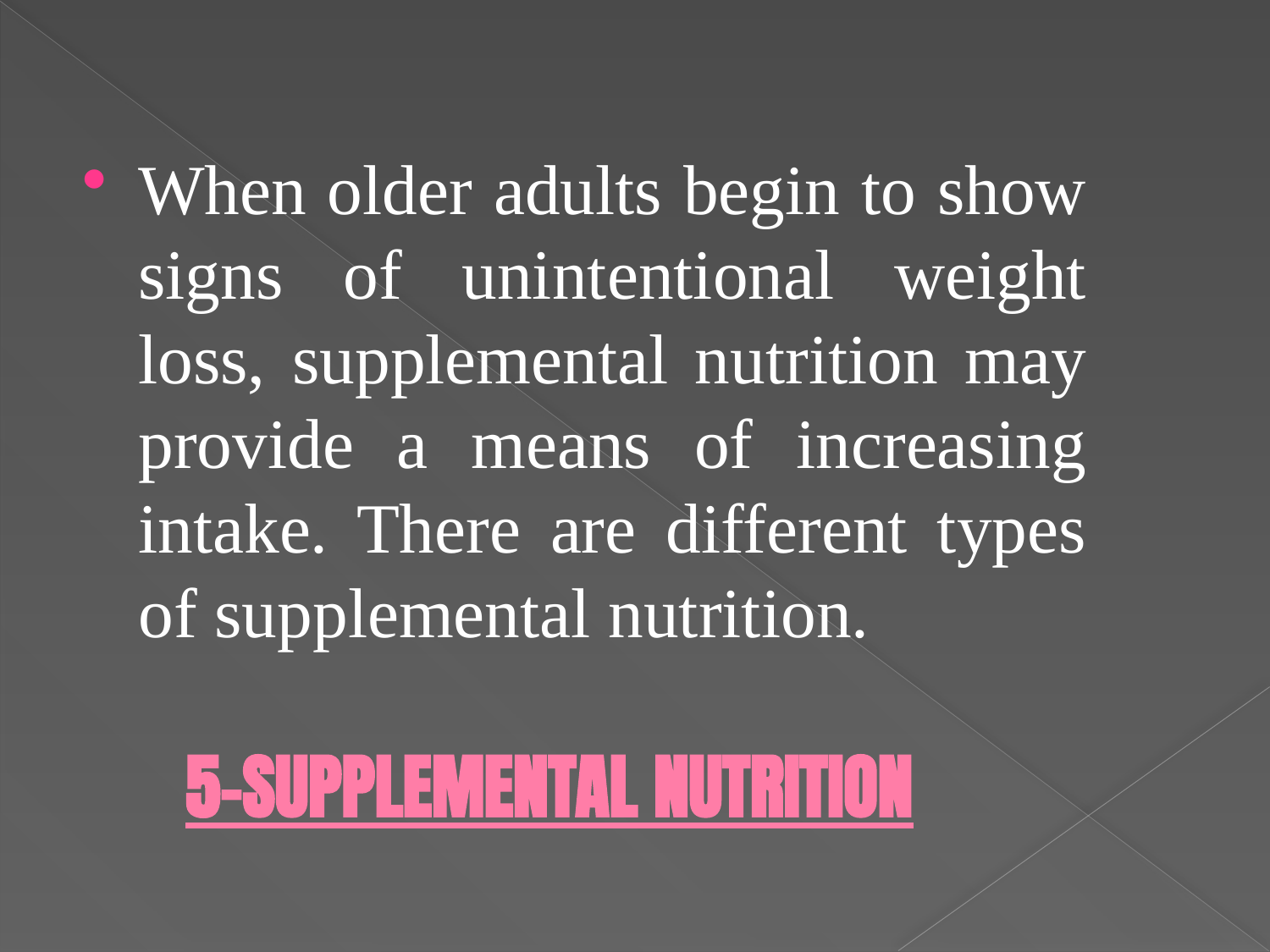

When older adults begin to show signs of unintentional weight loss, supplemental nutrition may provide a means of increasing intake. There are different types of supplemental nutrition.
# 5-SUPPLEMENTAL NUTRITION